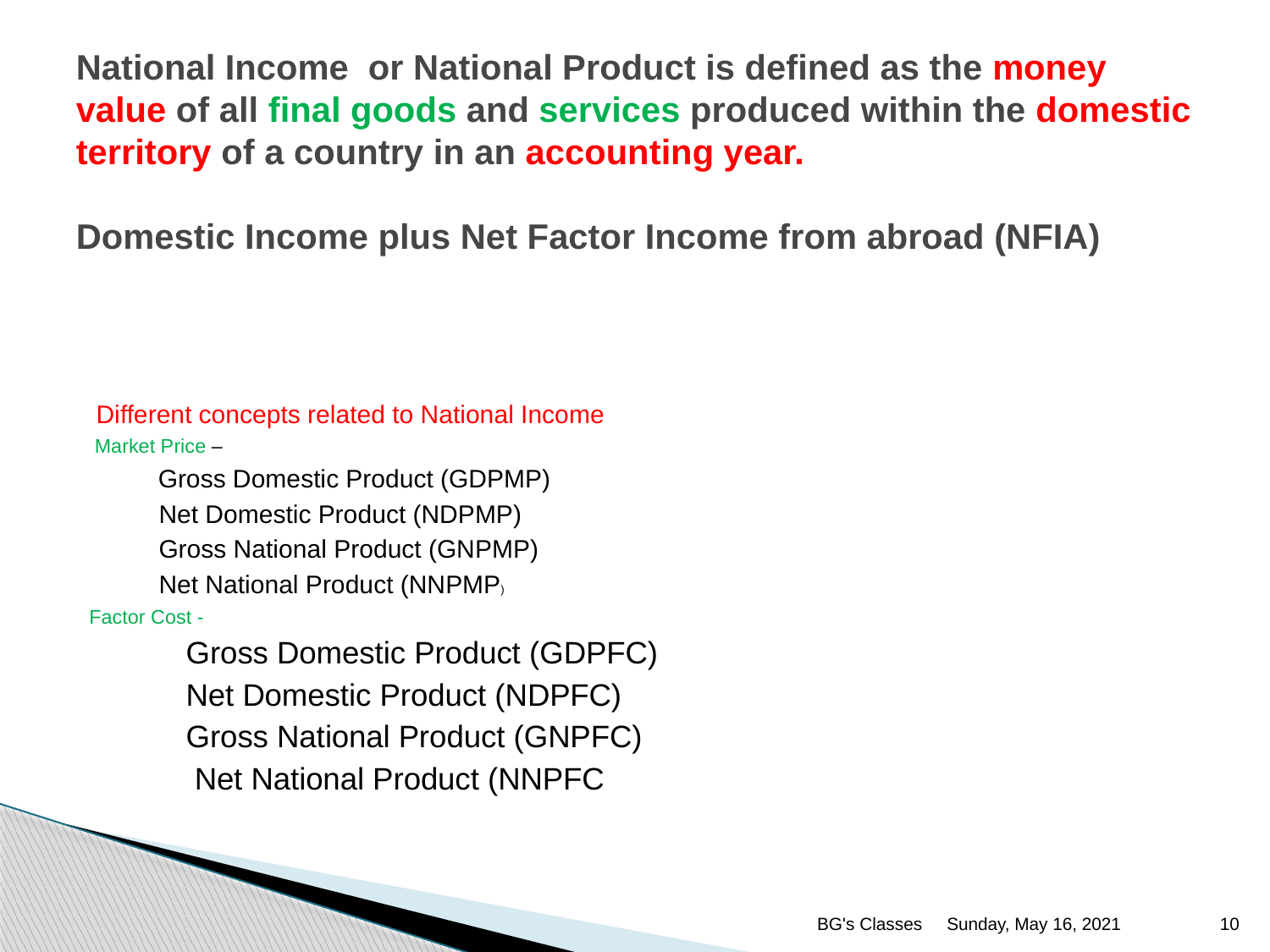

# National Income  or National Product is defined as the money value of all final goods and services produced within the domestic territory of a country in an accounting year. Domestic Income plus Net Factor Income from abroad (NFIA)
 Different concepts related to National Income
 Market Price –
  Gross Domestic Product (GDPMP)
 Net Domestic Product (NDPMP)
 Gross National Product (GNPMP)
 Net National Product (NNPMP)
Factor Cost -
Gross Domestic Product (GDPFC)
Net Domestic Product (NDPFC)
Gross National Product (GNPFC)
 Net National Product (NNPFC

BG's Classes
Sunday, May 16, 2021
10